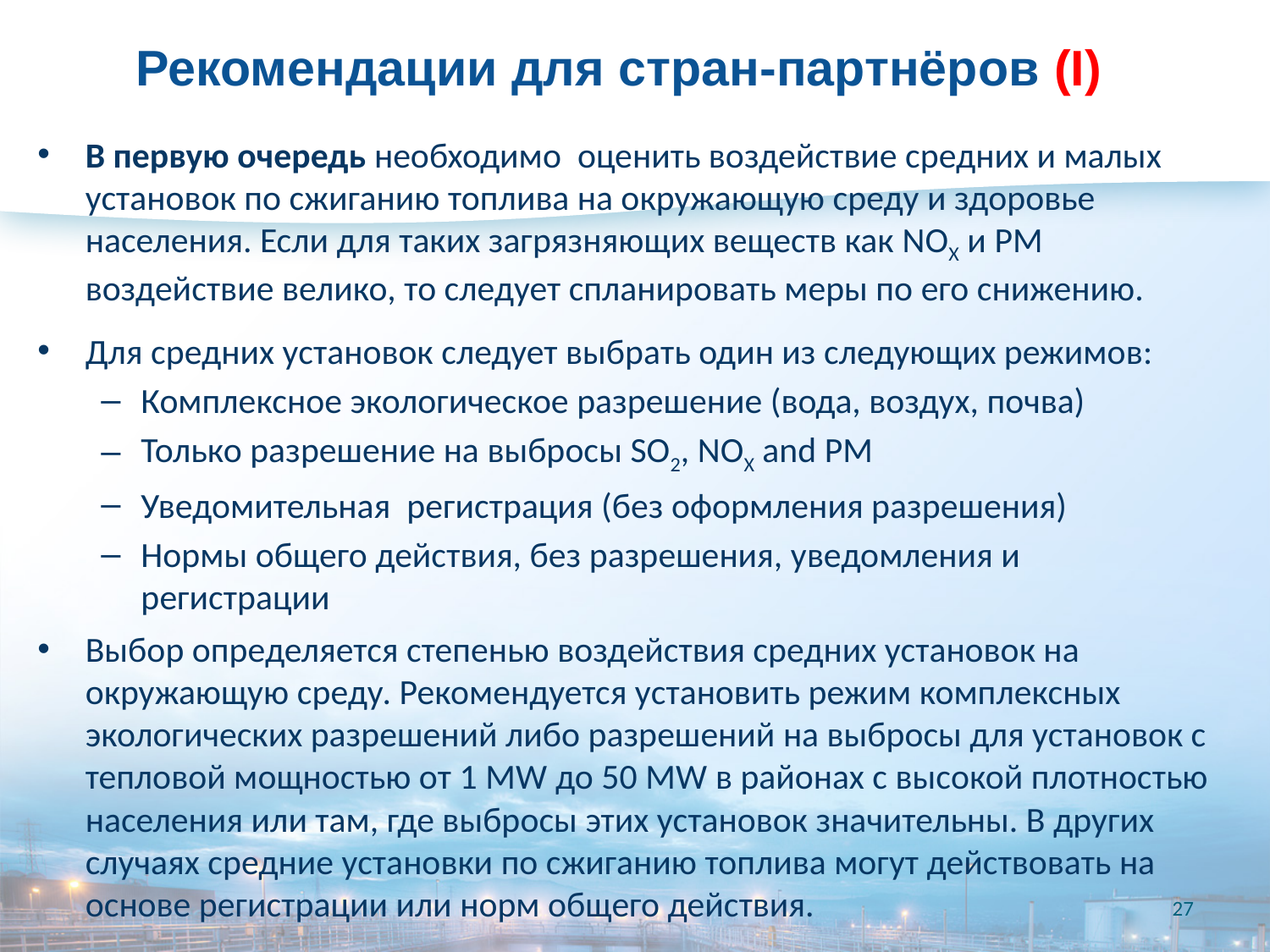

# Рекомендации для стран-партнёров (I)
В первую очередь необходимо  оценить воздействие средних и малых установок по сжиганию топлива на окружающую среду и здоровье населения. Если для таких загрязняющих веществ как NOX и PM воздействие велико, то следует спланировать меры по его снижению.
Для средних установок следует выбрать один из следующих режимов:
Комплексное экологическое разрешение (вода, воздух, почва)
Только разрешение на выбросы SO2, NOX and PM
Уведомительная  регистрация (без оформления разрешения)
Нормы общего действия, без разрешения, уведомления и регистрации
Выбор определяется степенью воздействия средних установок на окружающую среду. Рекомендуется установить режим комплексных экологических разрешений либо разрешений на выбросы для установок с тепловой мощностью от 1 MW до 50 MW в районах с высокой плотностью населения или там, где выбросы этих установок значительны. В других случаях средние установки по сжиганию топлива могут действовать на основе регистрации или норм общего действия.

27